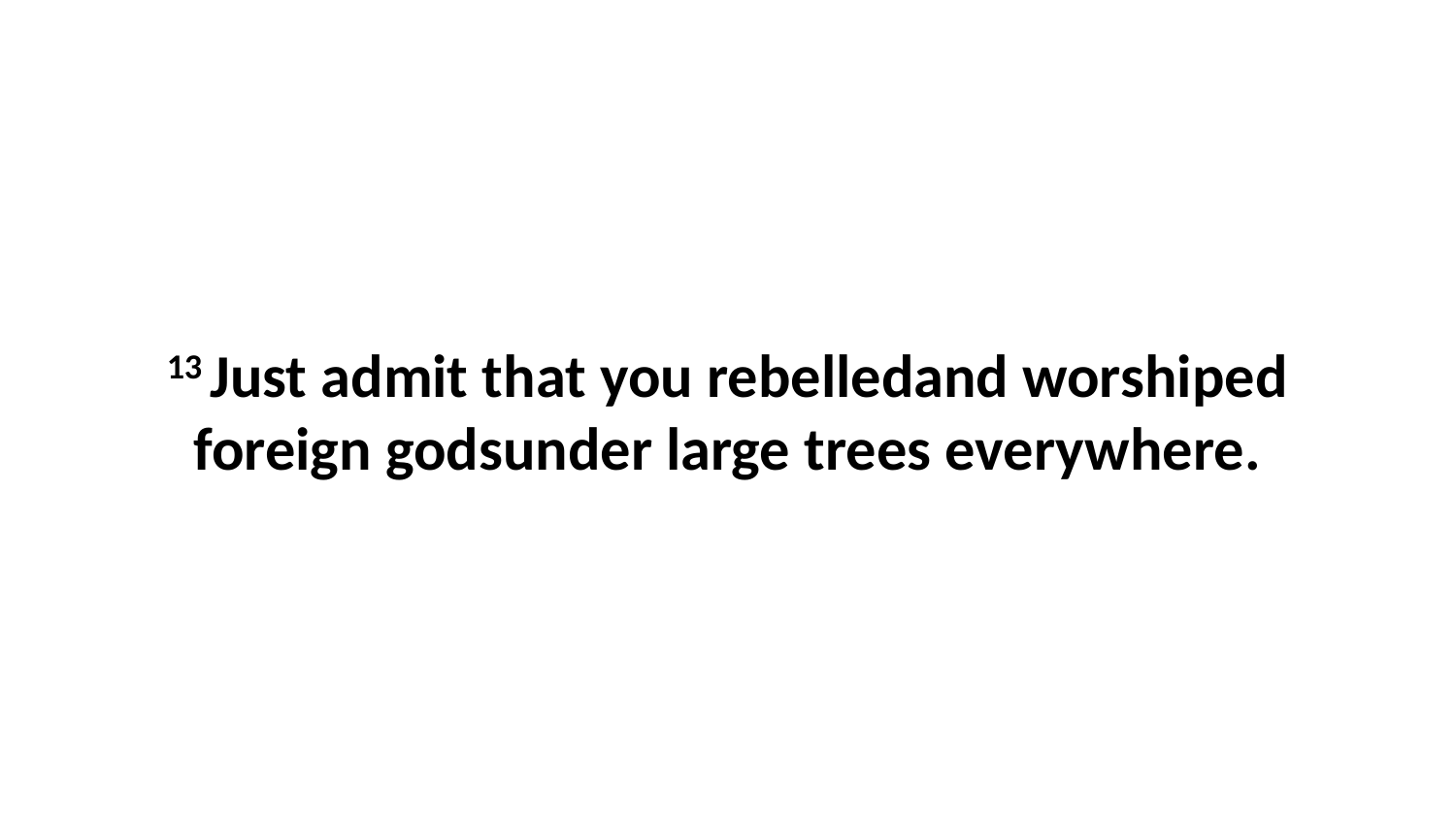

13 Just admit that you rebelledand worshiped foreign godsunder large trees everywhere.